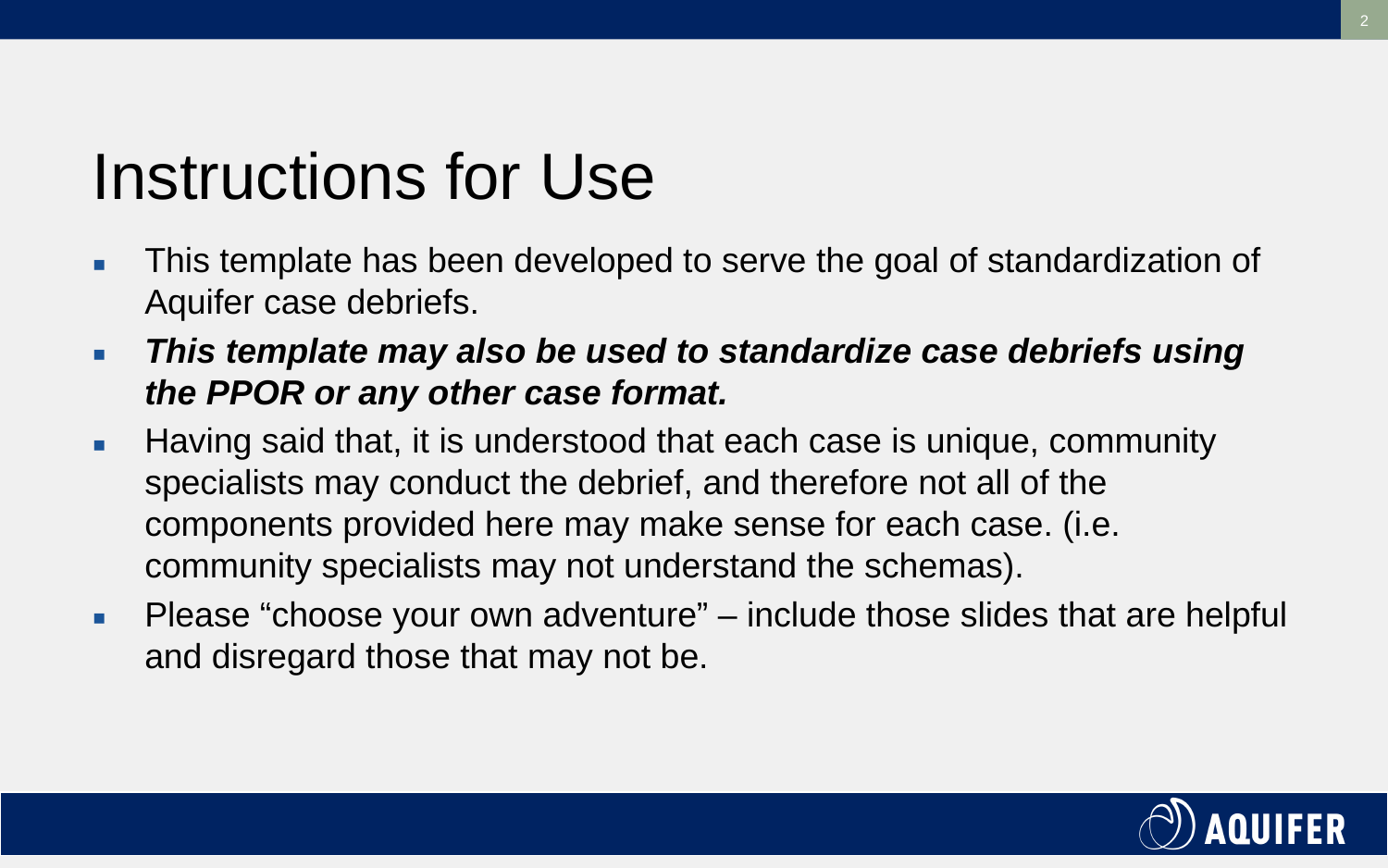

2
# Instructions for Use
This template has been developed to serve the goal of standardization of Aquifer case debriefs.
This template may also be used to standardize case debriefs using the PPOR or any other case format.
Having said that, it is understood that each case is unique, community specialists may conduct the debrief, and therefore not all of the components provided here may make sense for each case. (i.e. community specialists may not understand the schemas).
Please “choose your own adventure” – include those slides that are helpful and disregard those that may not be.